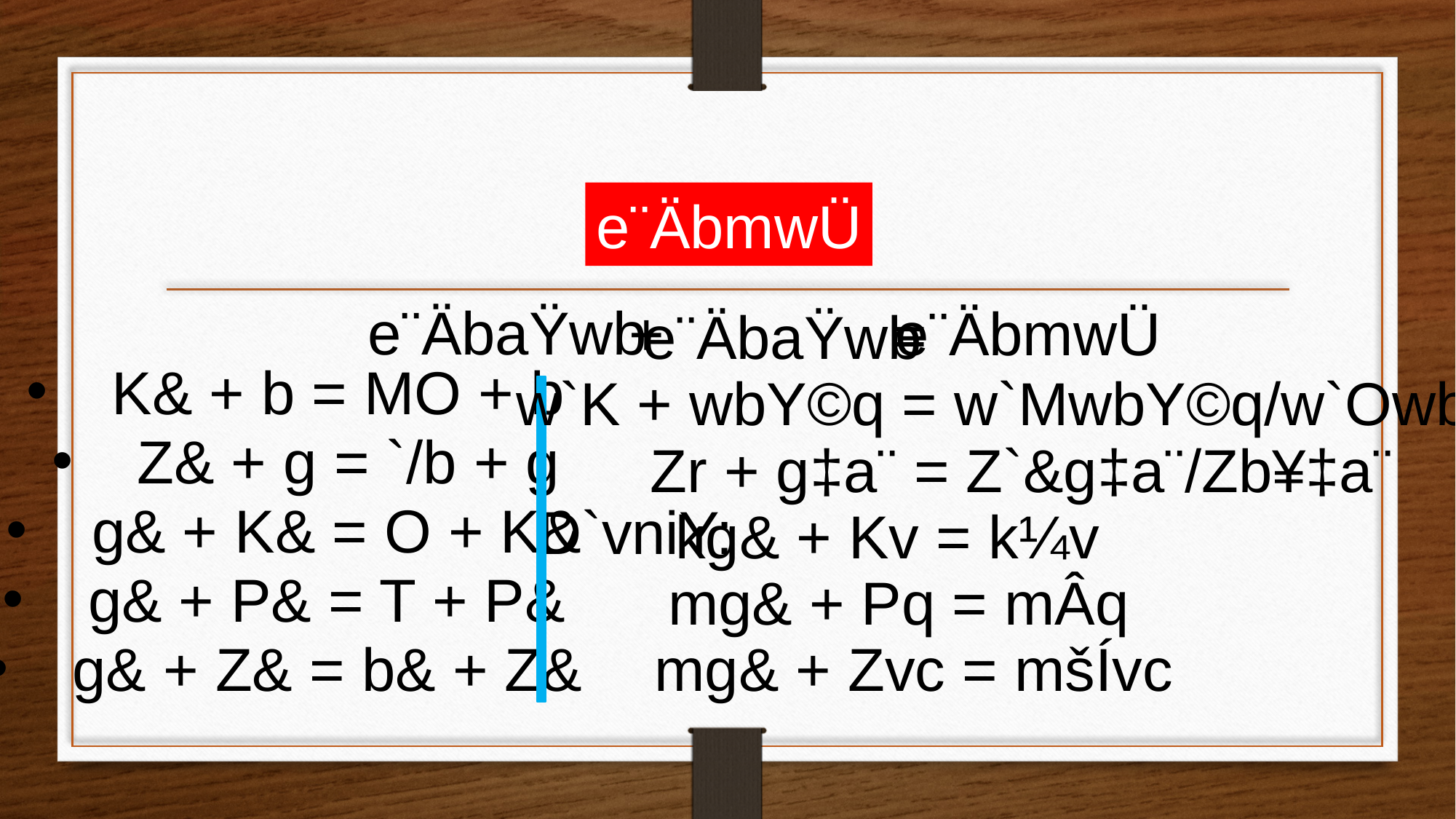

e¨ÄbmwÜ
e¨ÄbaŸwb
+
e¨ÄbmwÜ
=
e¨ÄbaŸwb
 K& + b = MO + b
w`K + wbY©q = w`MwbY©q/w`OwbY©q

 Z& + g = `/b + g
Zr + g‡a¨ = Z`&g‡a¨/Zb¥‡a¨
 g& + K& = O + K&
D`vniY:
kg& + Kv = k¼v
 g& + P& = T + P&
mg& + Pq = mÂq
 g& + Z& = b& + Z&
mg& + Zvc = mšÍvc